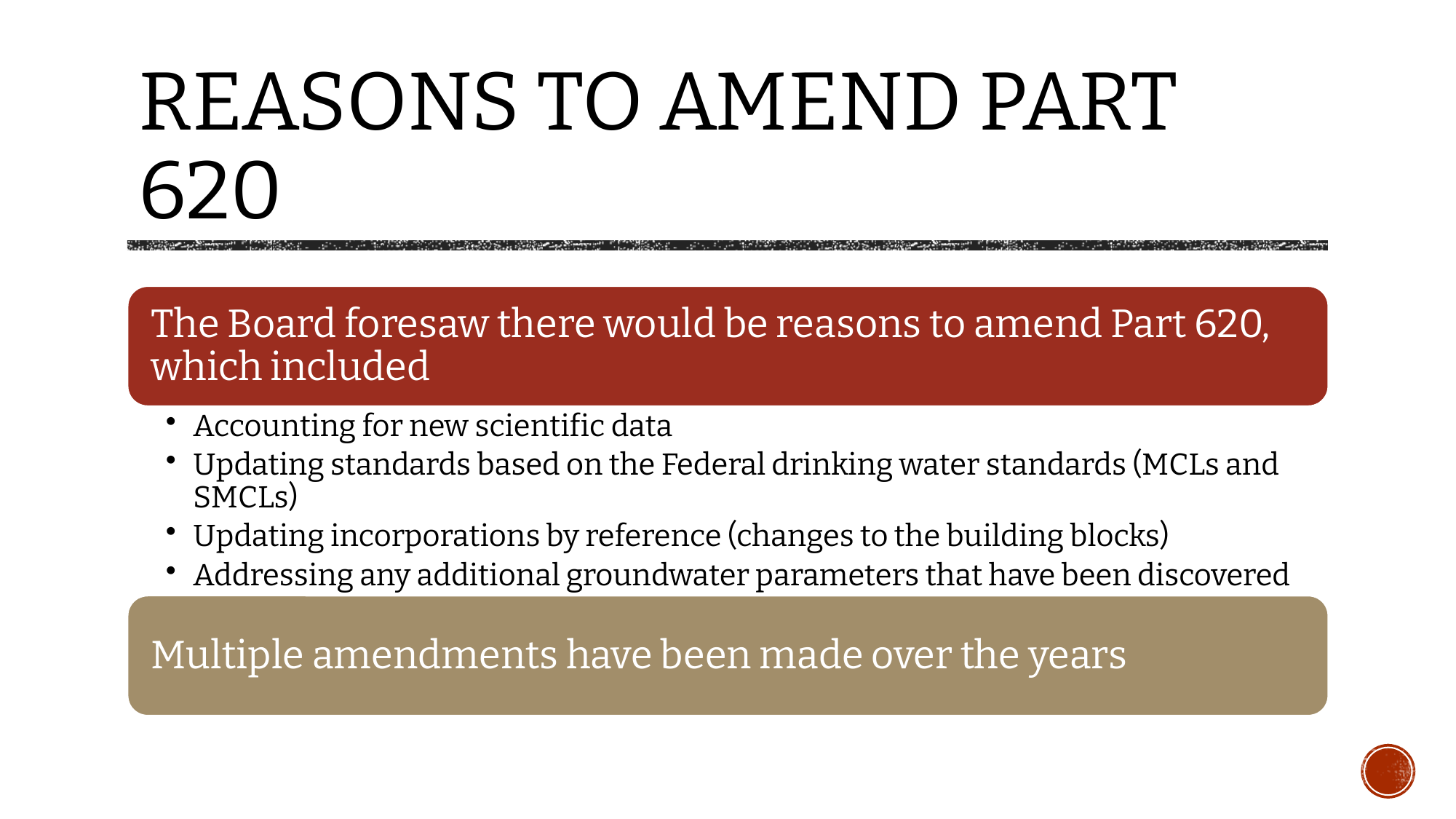

# Reasons to amend Part 620

The Board foresaw there would be reasons to amend Part 620, which included
Accounting for new scientific data
Updating standards based on the Federal drinking water standards (MCLs and SMCLs)
Updating incorporations by reference (changes to the building blocks)
Addressing any additional groundwater parameters that have been discovered
Multiple amendments have been made over the years